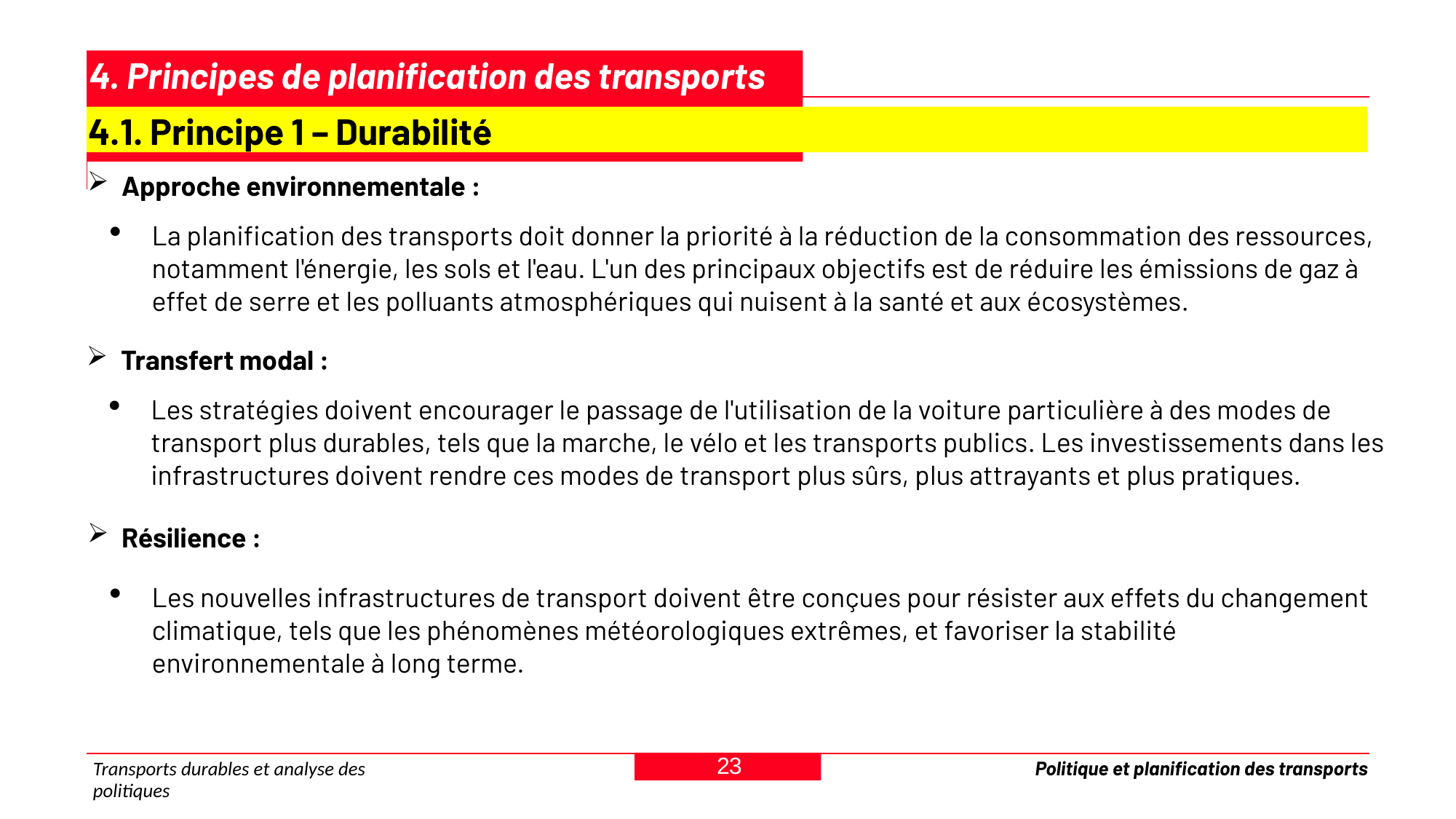

# 4. Principes de planification des transports
4.1. Principe 1 – Durabilité
Approche environnementale :
La planification des transports doit donner la priorité à la réduction de la consommation des ressources, notamment l'énergie, les sols et l'eau. L'un des principaux objectifs est de réduire les émissions de gaz à effet de serre et les polluants atmosphériques qui nuisent à la santé et aux écosystèmes.
Transfert modal :
Les stratégies doivent encourager le passage de l'utilisation de la voiture particulière à des modes de transport plus durables, tels que la marche, le vélo et les transports publics. Les investissements dans les infrastructures doivent rendre ces modes de transport plus sûrs, plus attrayants et plus pratiques.
Résilience :
Les nouvelles infrastructures de transport doivent être conçues pour résister aux effets du changement climatique, tels que les phénomènes météorologiques extrêmes, et favoriser la stabilité environnementale à long terme.
23
Transports durables et analyse des politiques
Politique et planification des transports